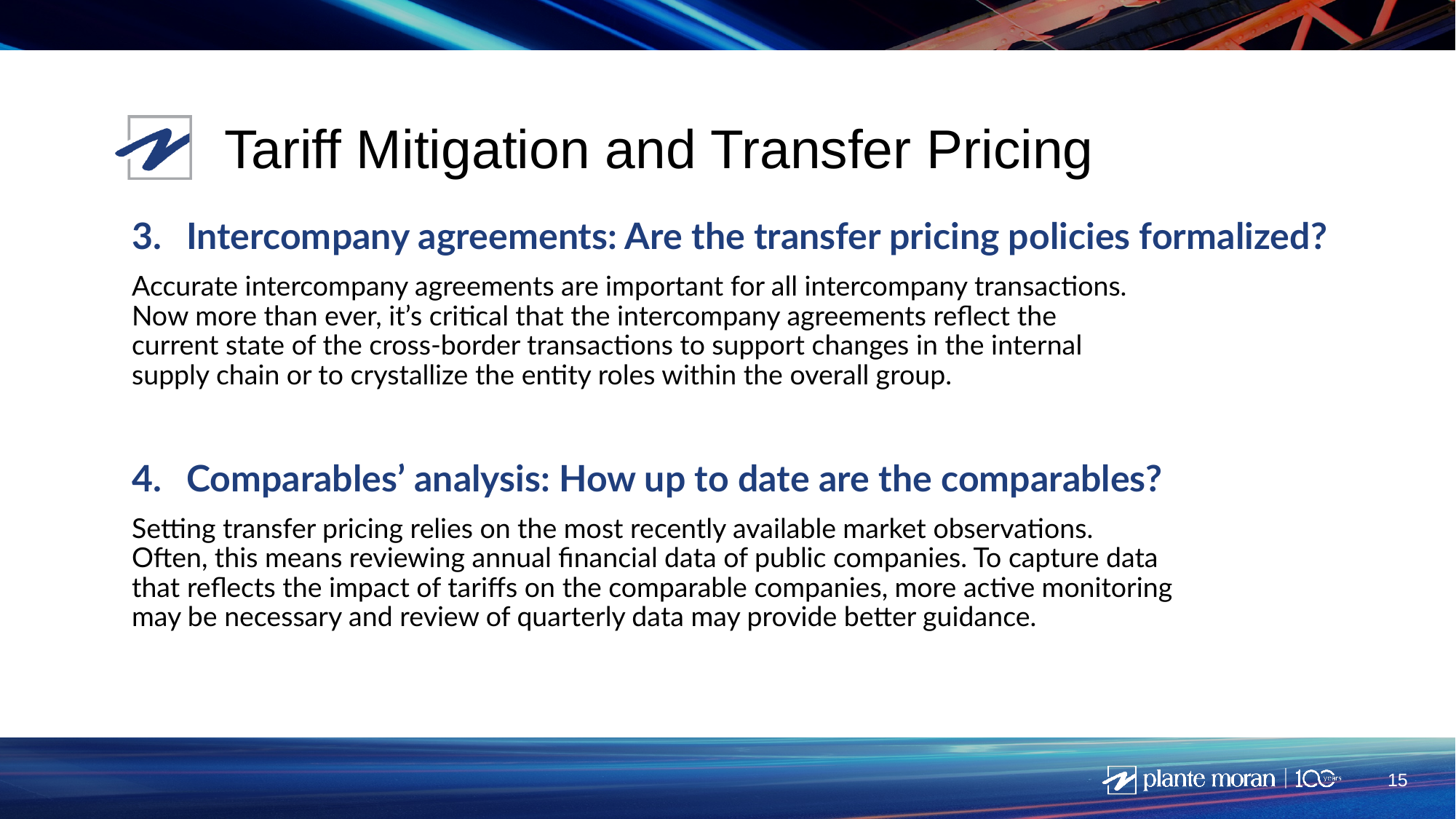

# Tariff Mitigation and Transfer Pricing
Intercompany agreements: Are the transfer pricing policies formalized?
Accurate intercompany agreements are important for all intercompany transactions. ​
Now more than ever, it’s critical that the intercompany agreements reflect the ​
current state of the cross-border transactions to support changes in the internal ​
supply chain or to crystallize the entity roles within the overall group.

Comparables’ analysis: How up to date are the comparables?
Setting transfer pricing relies on the most recently available market observations. ​
Often, this means reviewing annual financial data of public companies. To capture data ​
that reflects the impact of tariffs on the comparable companies, more active monitoring ​
may be necessary and review of quarterly data may provide better guidance.

15